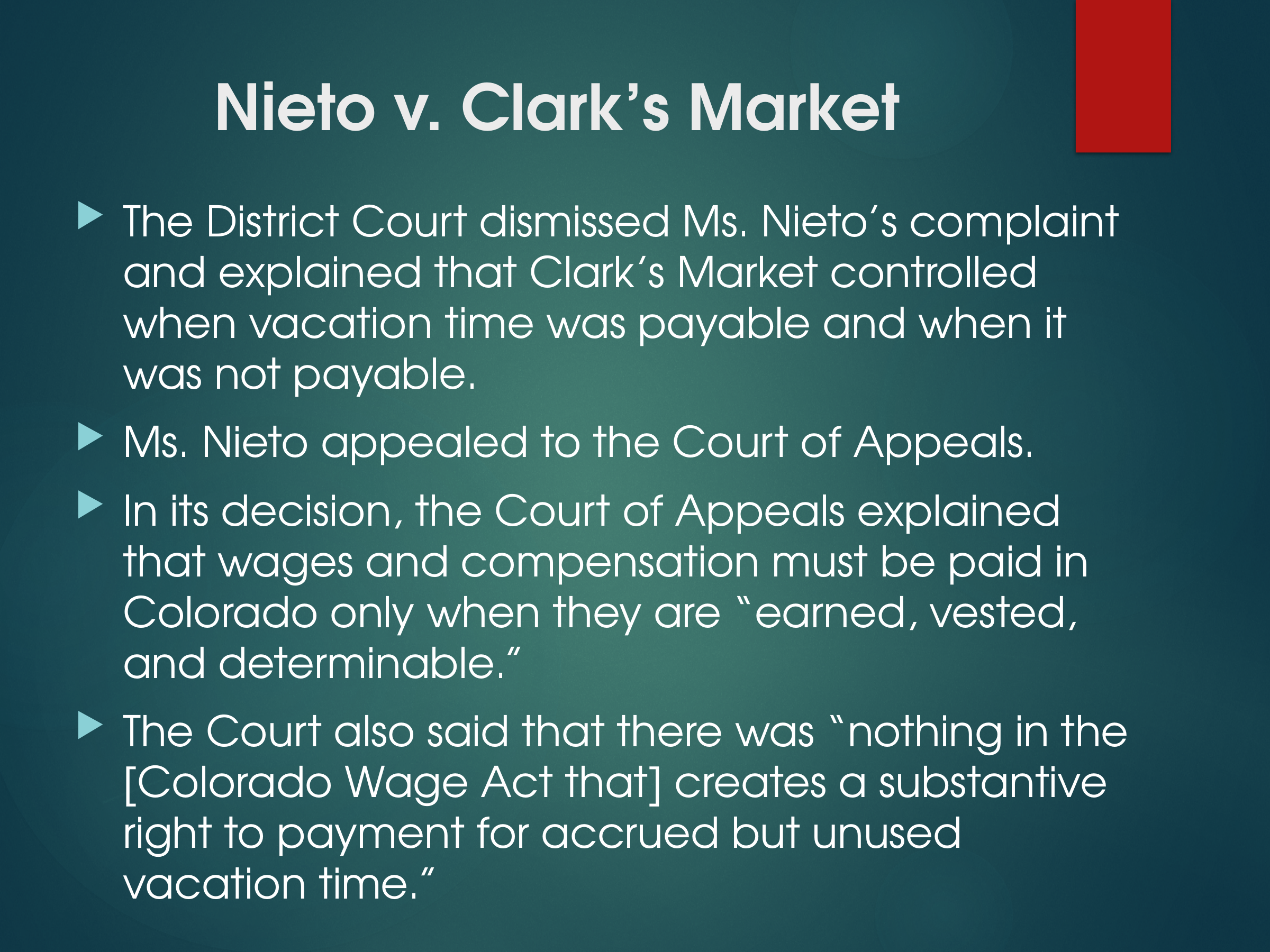

# Nieto v. Clark’s Market
The District Court dismissed Ms. Nieto’s complaint and explained that Clark’s Market controlled when vacation time was payable and when it was not payable.
Ms. Nieto appealed to the Court of Appeals.
In its decision, the Court of Appeals explained that wages and compensation must be paid in Colorado only when they are “earned, vested, and determinable.”
The Court also said that there was “nothing in the [Colorado Wage Act that] creates a substantive right to payment for accrued but unused vacation time.”